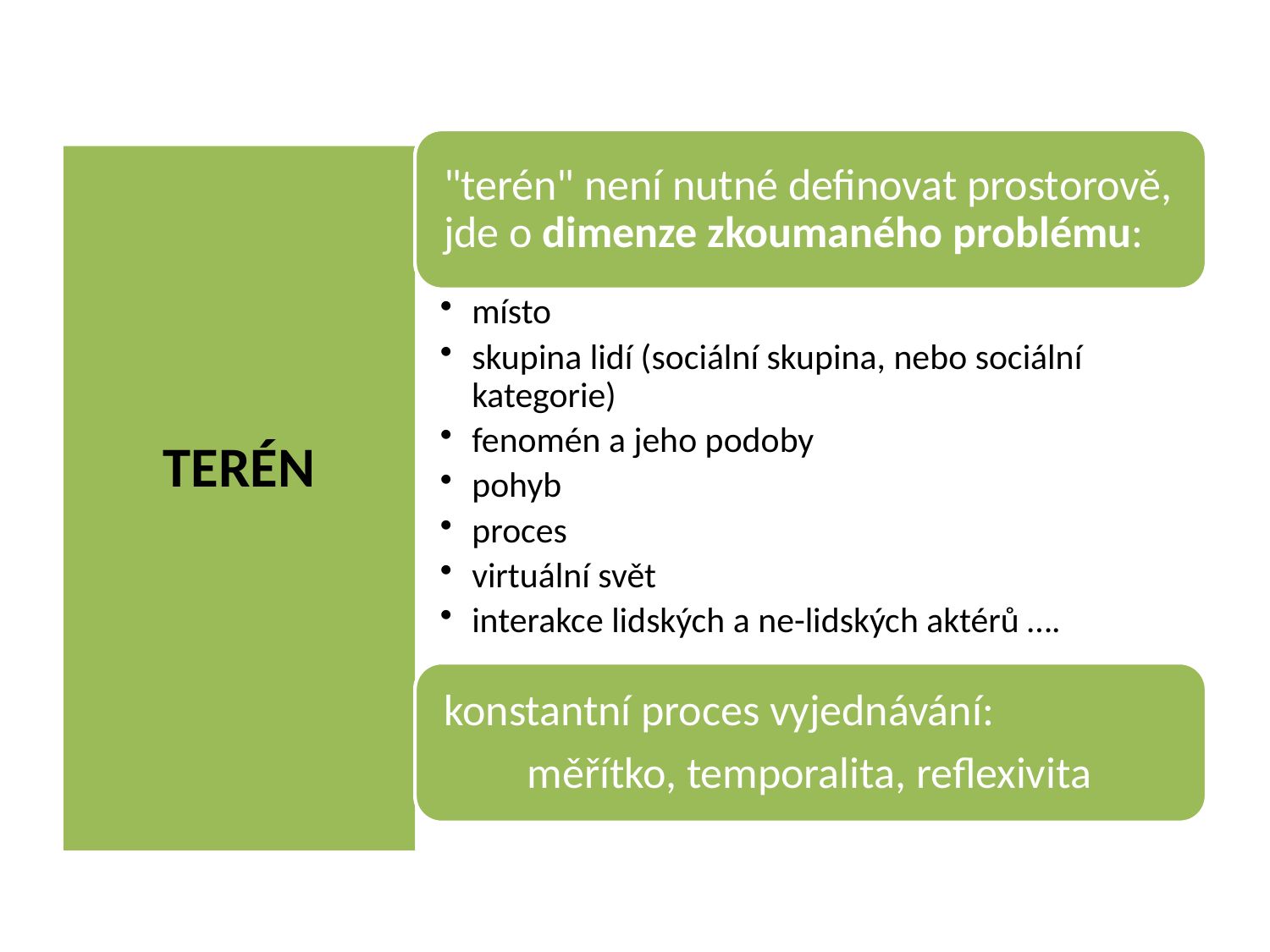

"terén" není nutné definovat prostorově, jde o dimenze zkoumaného problému:
místo
skupina lidí (sociální skupina, nebo sociální kategorie)
fenomén a jeho podoby
pohyb
proces
virtuální svět
interakce lidských a ne-lidských aktérů ….
konstantní proces vyjednávání:
měřítko, temporalita, reflexivita

TERÉN